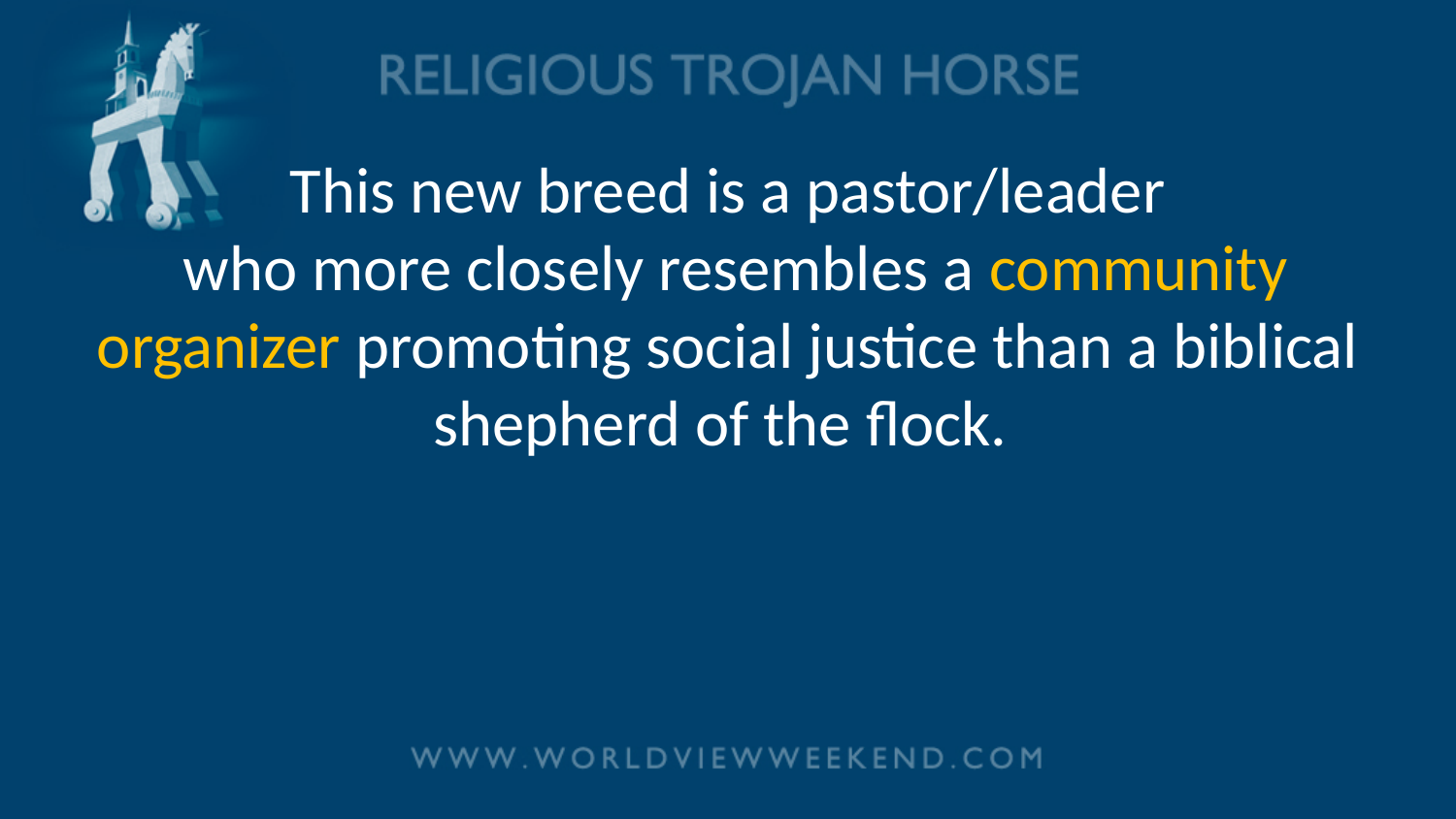

# This new breed is a pastor/leader who more closely resembles a community organizer promoting social justice than a biblical shepherd of the flock.